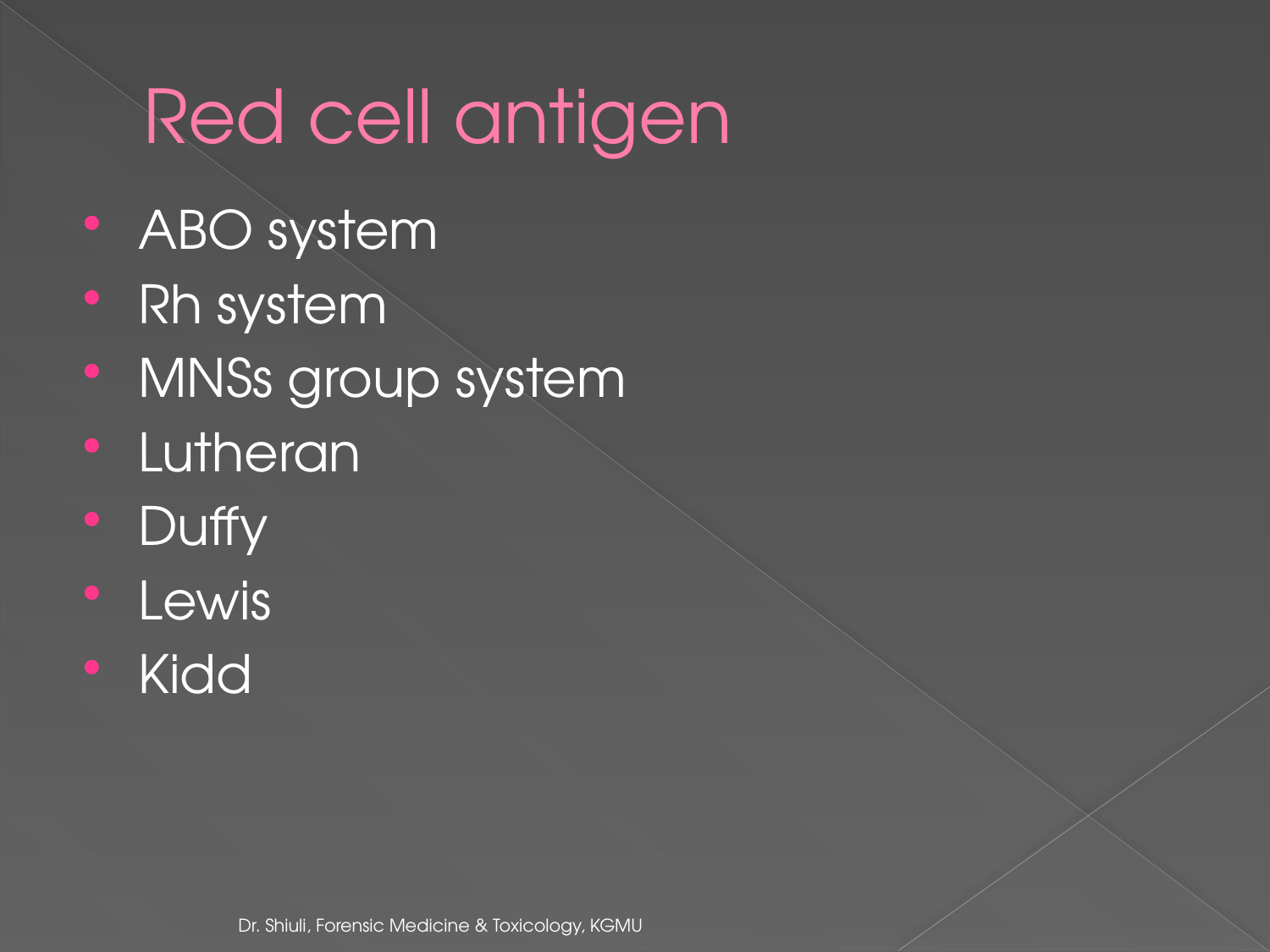

# Red cell antigen
ABO system
Rh system
MNSs group system
Lutheran
Duffy
Lewis
Kidd

Dr. Shiuli, Forensic Medicine & Toxicology, KGMU